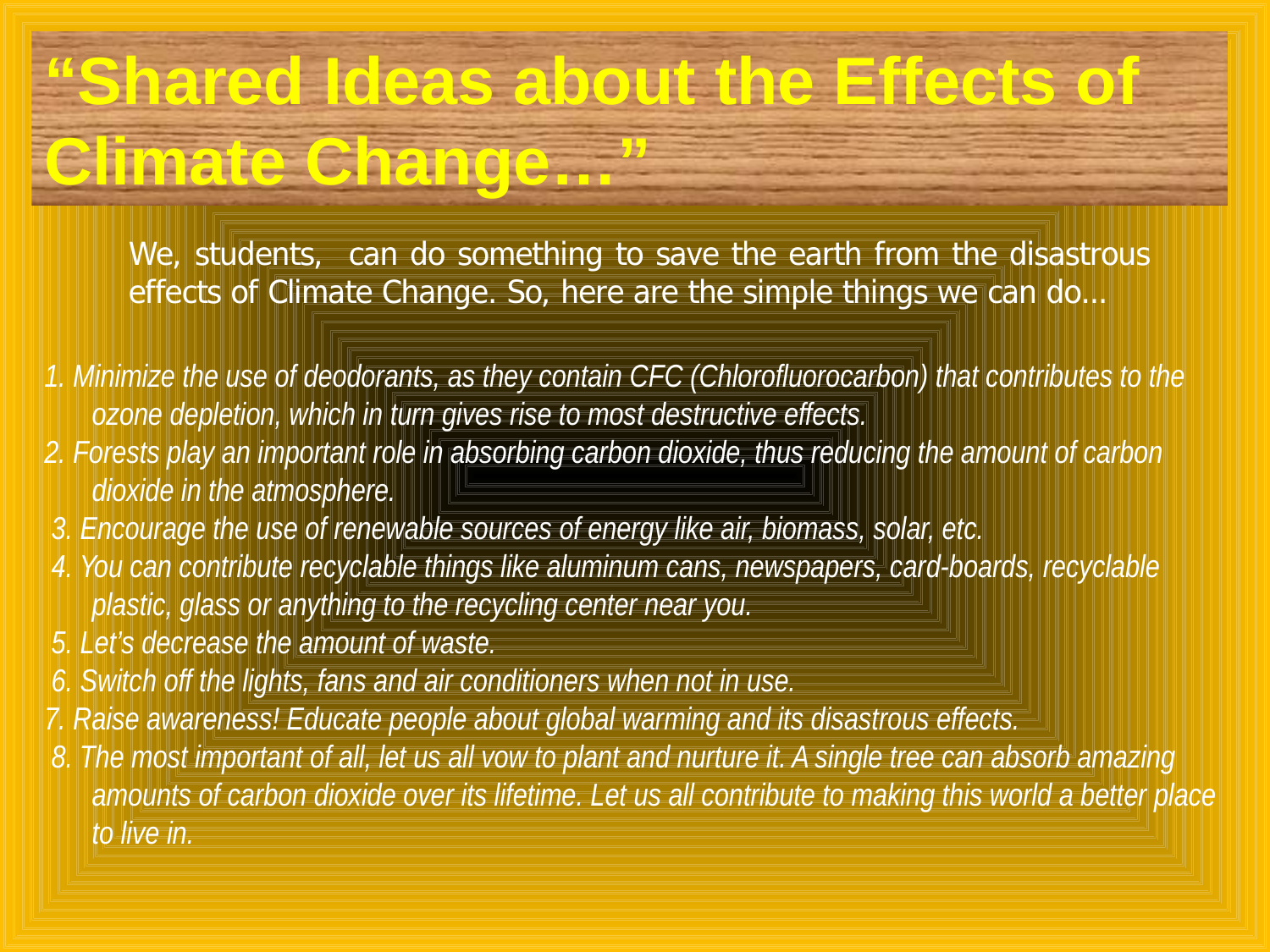

“Shared Ideas about the Effects of Climate Change…”
We, students,  can do something to save the earth from the disastrous effects of Climate Change. So, here are the simple things we can do…
1. Minimize the use of deodorants, as they contain CFC (Chlorofluorocarbon) that contributes to the ozone depletion, which in turn gives rise to most destructive effects.
2. Forests play an important role in absorbing carbon dioxide, thus reducing the amount of carbon dioxide in the atmosphere.
 3. Encourage the use of renewable sources of energy like air, biomass, solar, etc.
 4. You can contribute recyclable things like aluminum cans, newspapers, card-boards, recyclable plastic, glass or anything to the recycling center near you.
 5. Let’s decrease the amount of waste.
 6. Switch off the lights, fans and air conditioners when not in use.
7. Raise awareness! Educate people about global warming and its disastrous effects.
 8. The most important of all, let us all vow to plant and nurture it. A single tree can absorb amazing amounts of carbon dioxide over its lifetime. Let us all contribute to making this world a better place to live in.